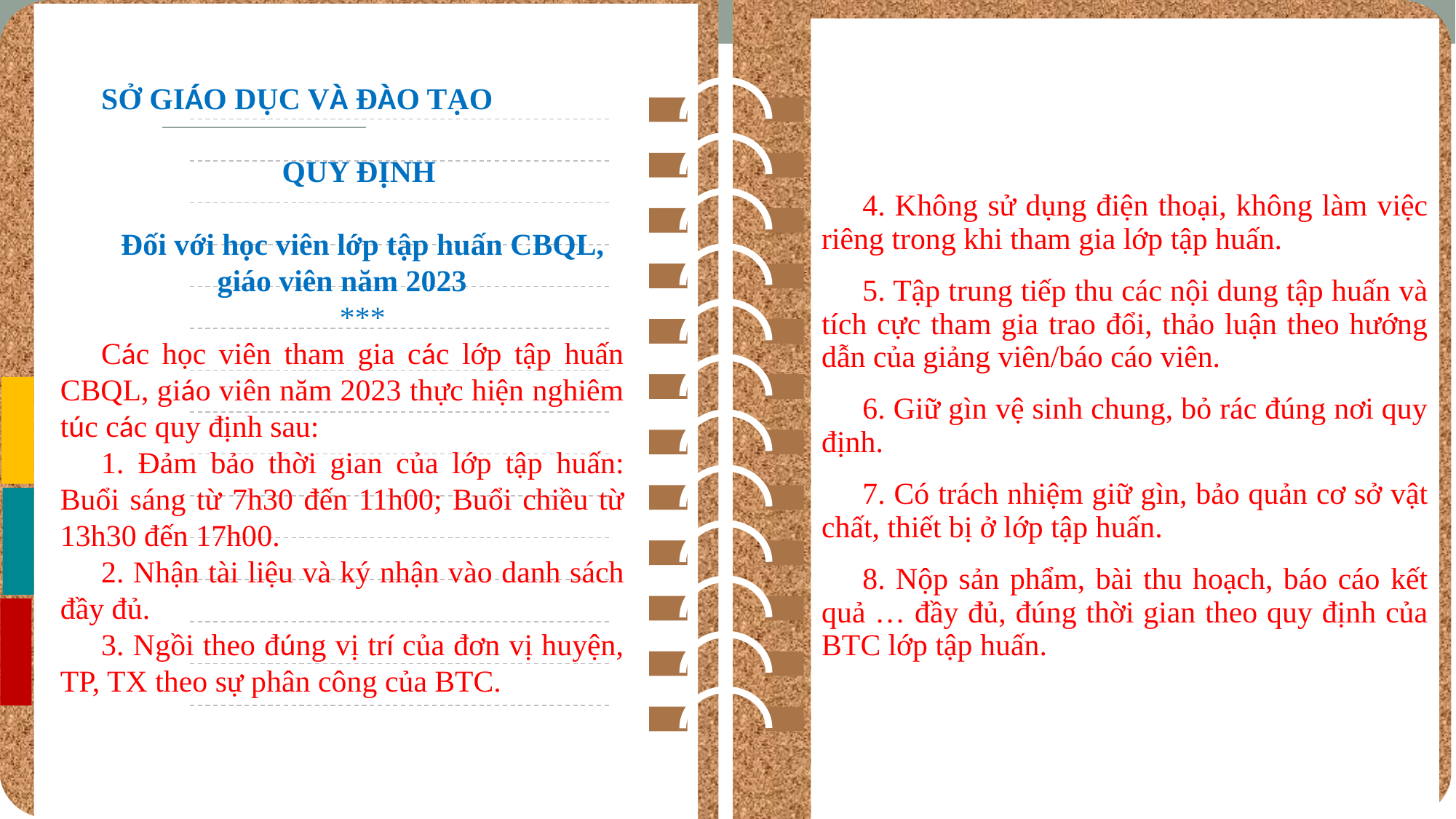

4. Không sử dụng điện thoại, không làm việc riêng trong khi tham gia lớp tập huấn.
5. Tập trung tiếp thu các nội dung tập huấn và tích cực tham gia trao đổi, thảo luận theo hướng dẫn của giảng viên/báo cáo viên.
6. Giữ gìn vệ sinh chung, bỏ rác đúng nơi quy định.
7. Có trách nhiệm giữ gìn, bảo quản cơ sở vật chất, thiết bị ở lớp tập huấn.
8. Nộp sản phẩm, bài thu hoạch, báo cáo kết quả … đầy đủ, đúng thời gian theo quy định của BTC lớp tập huấn.
SỞ GIÁO DỤC VÀ ĐÀO TẠO

QUY ĐỊNH

Đối với học viên lớp tập huấn CBQL, giáo viên năm 2023
***
Các học viên tham gia các lớp tập huấn CBQL, giáo viên năm 2023 thực hiện nghiêm túc các quy định sau:
1. Đảm bảo thời gian của lớp tập huấn: Buổi sáng từ 7h30 đến 11h00; Buổi chiều từ 13h30 đến 17h00.
2. Nhận tài liệu và ký nhận vào danh sách đầy đủ.
3. Ngồi theo đúng vị trí của đơn vị huyện, TP, TX theo sự phân công của BTC.